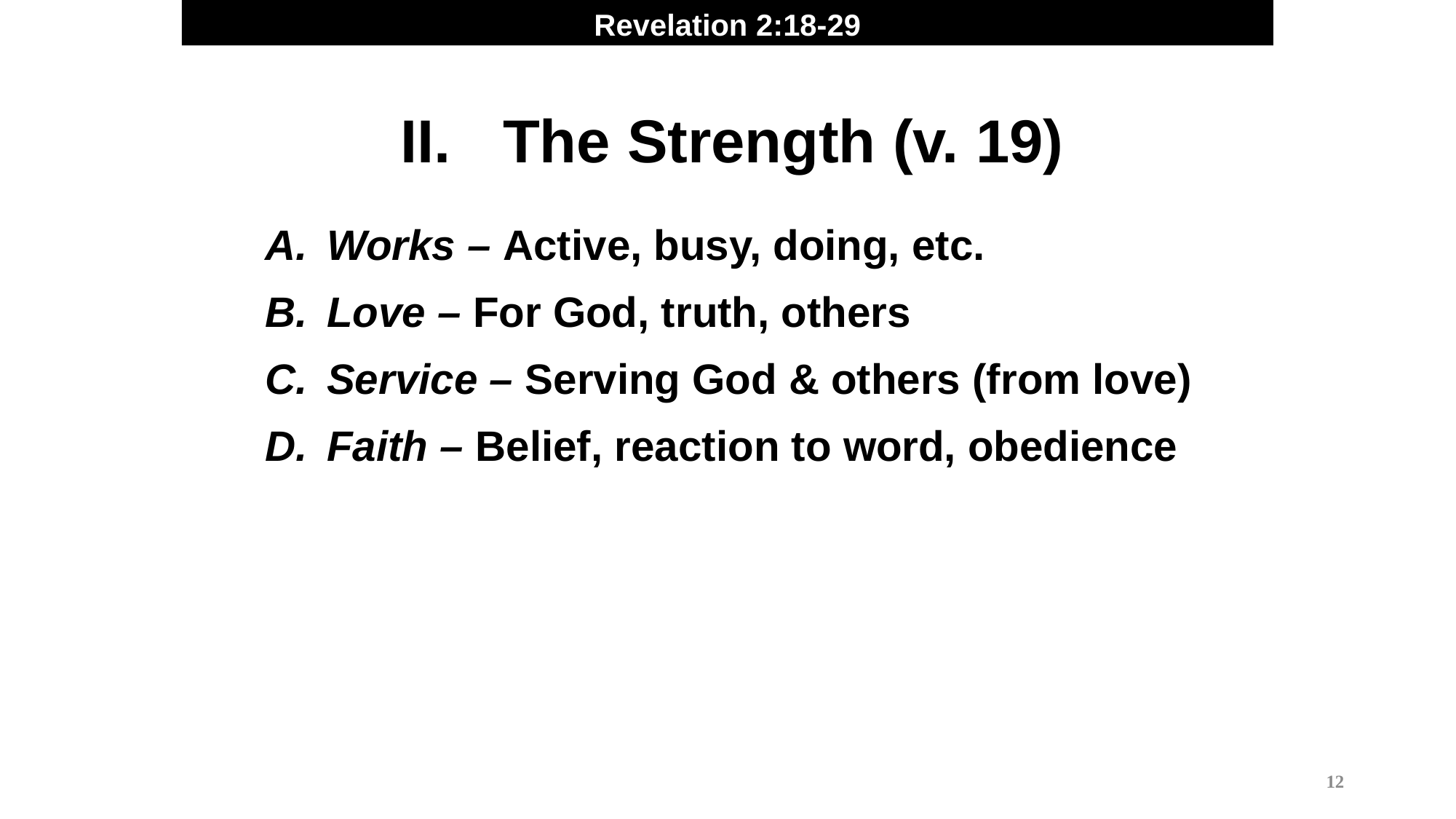

Revelation 2:18-29
The Strength (v. 19)
Works – Active, busy, doing, etc.
Love – For God, truth, others
Service – Serving God & others (from love)
Faith – Belief, reaction to word, obedience
12